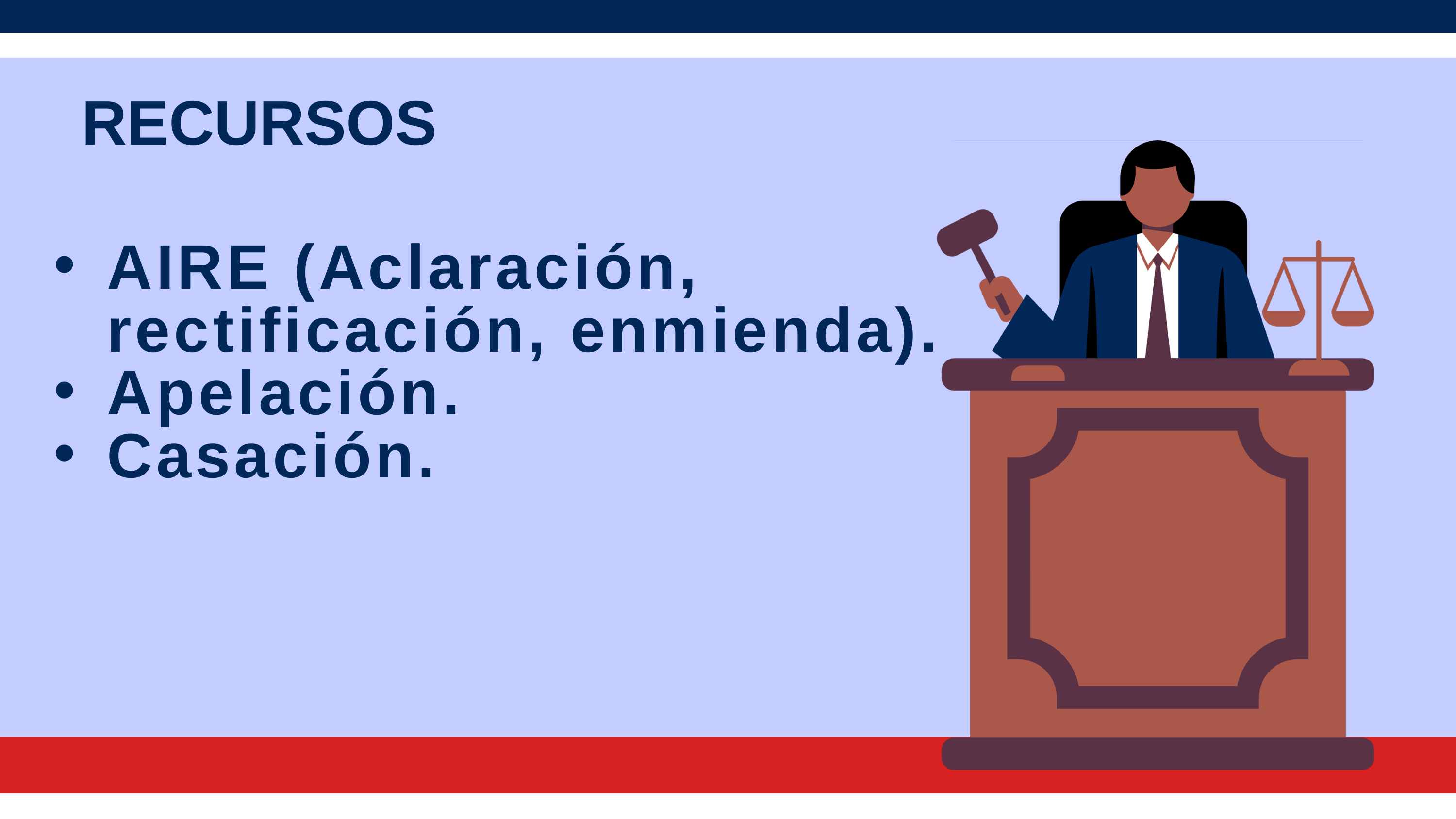

RECURSOS

AIRE (Aclaración, rectificación, enmienda).
Apelación.
Casación.